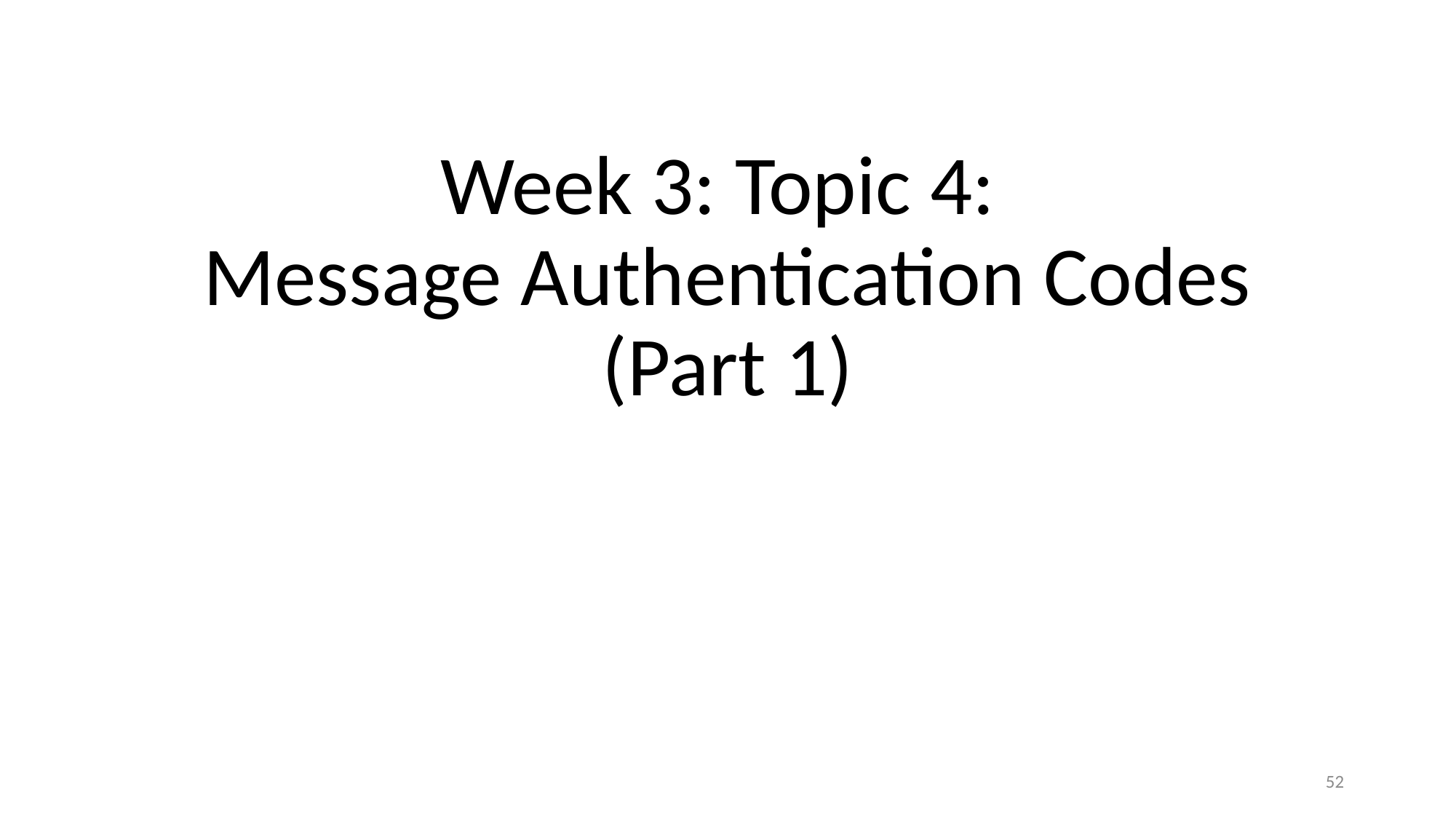

# Week 3: Topic 4: Message Authentication Codes (Part 1)

52